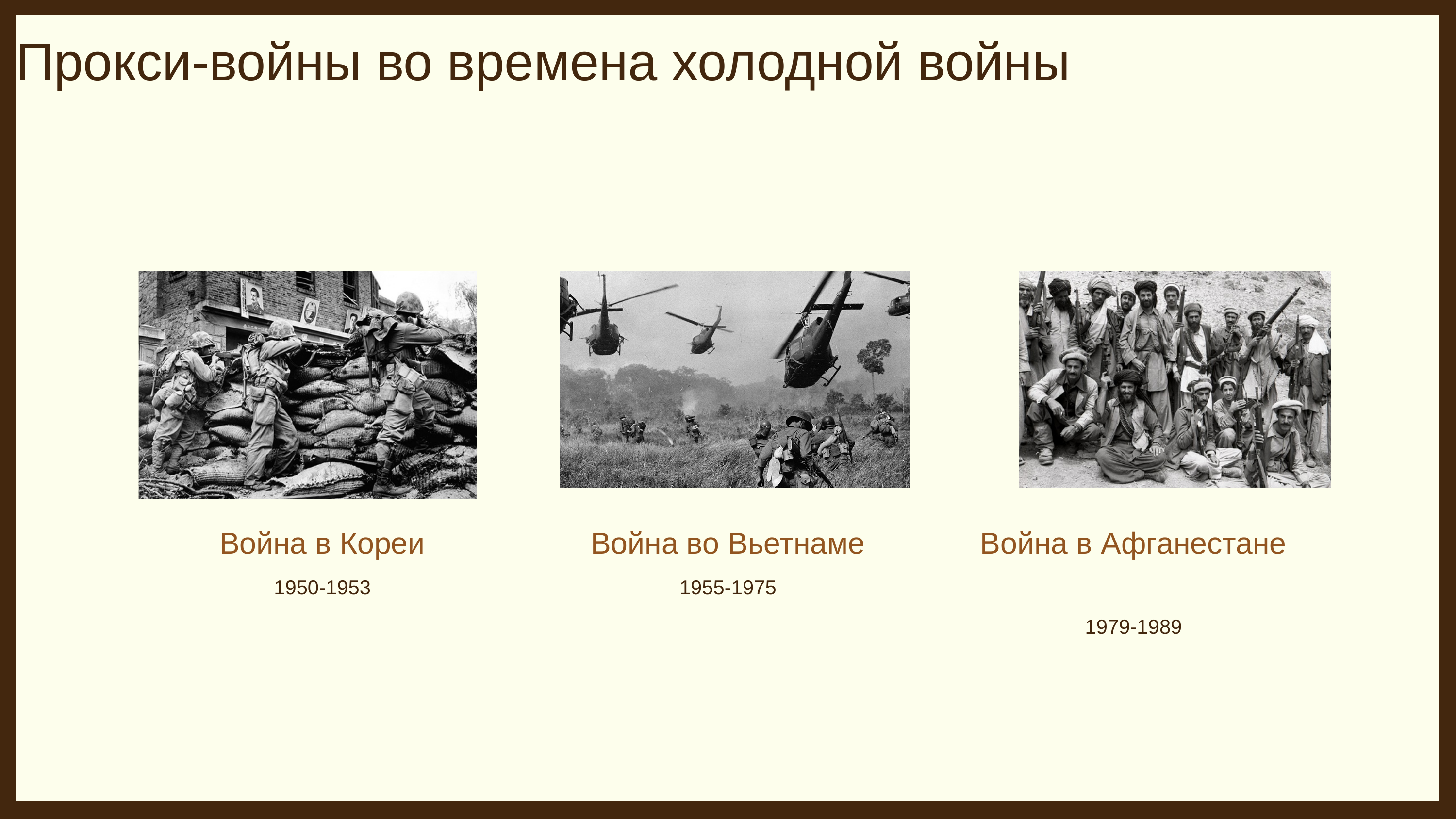

Прокси-войны во времена холодной войны

Война в Кореи
1950-1953
Война во Вьетнаме
1955-1975
Война в Афганестане
1979-1989
2020 | DEPARTMENT OF HISTORY